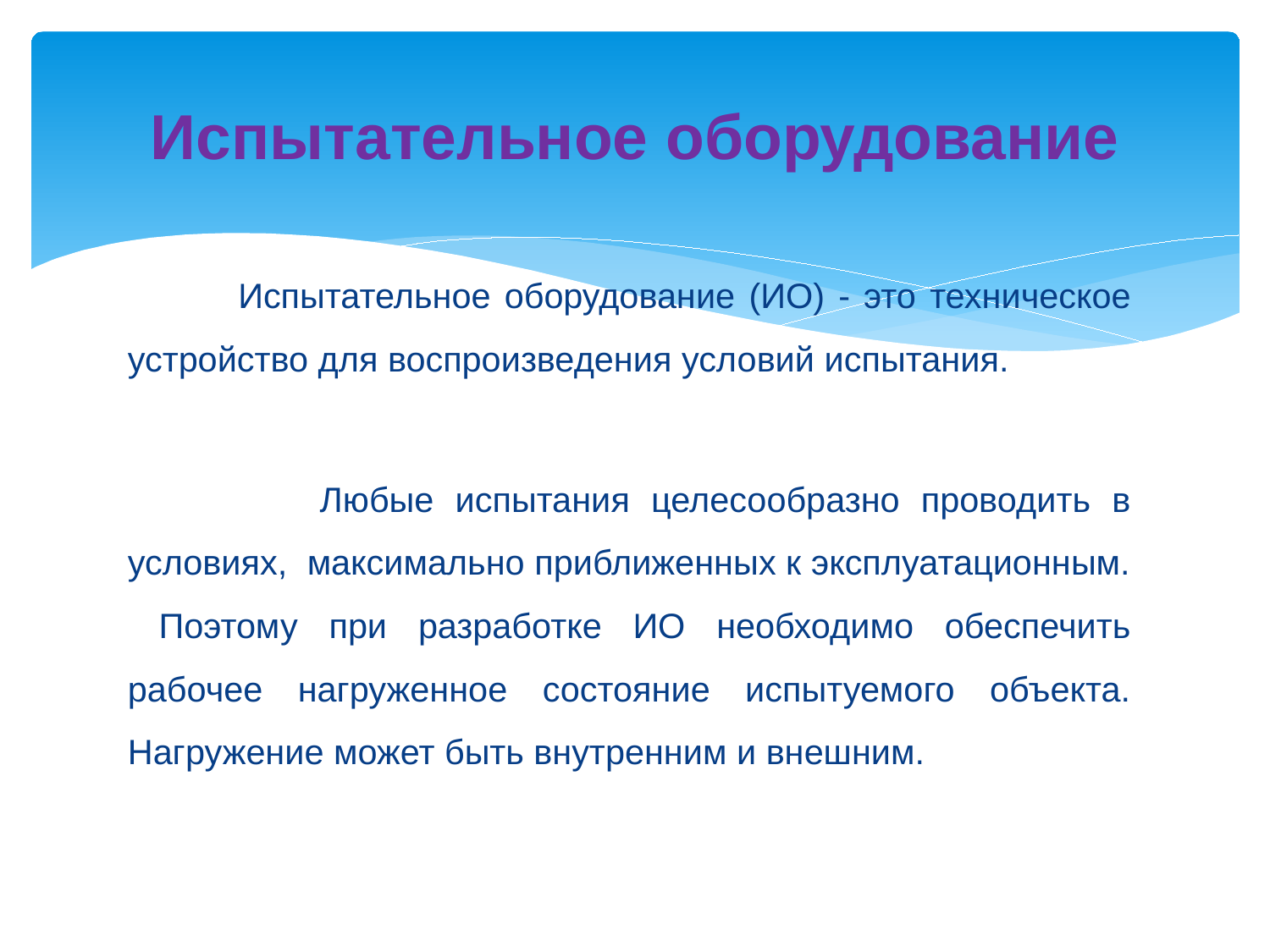

# Испытательное оборудование
        Испытательное оборудование (ИО) - это техническое устройство для воспроизведения условий испытания.

         Любые испытания целесообразно проводить в условиях,  максимально приближенных к эксплуатационным.  Поэтому при разработке ИО необходимо обеспечить рабочее нагруженное состояние испытуемого объекта. Нагружение может быть внутренним и внешним.